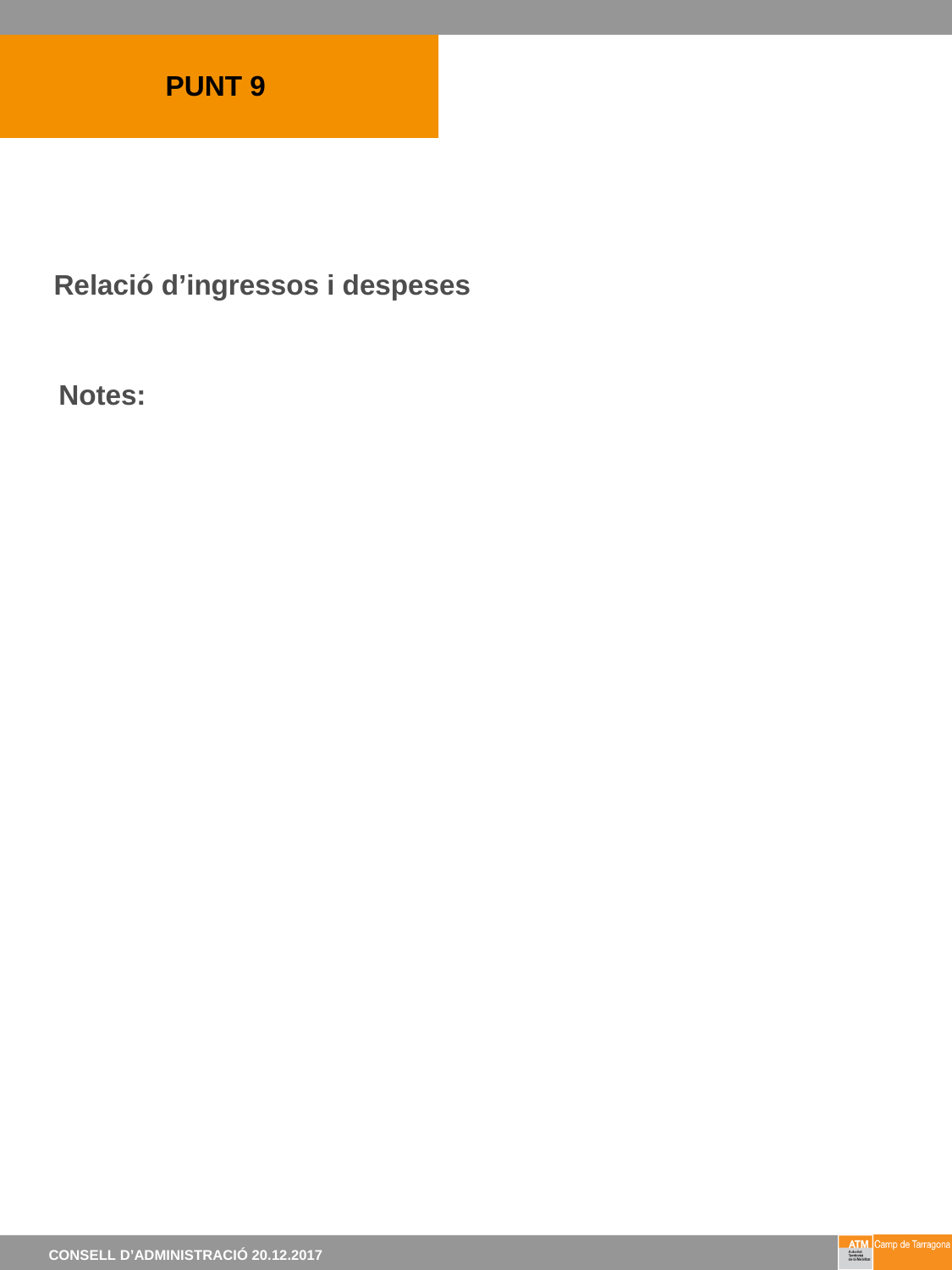

39
PUNT 9
Relació d’ingressos i despeses

Notes: